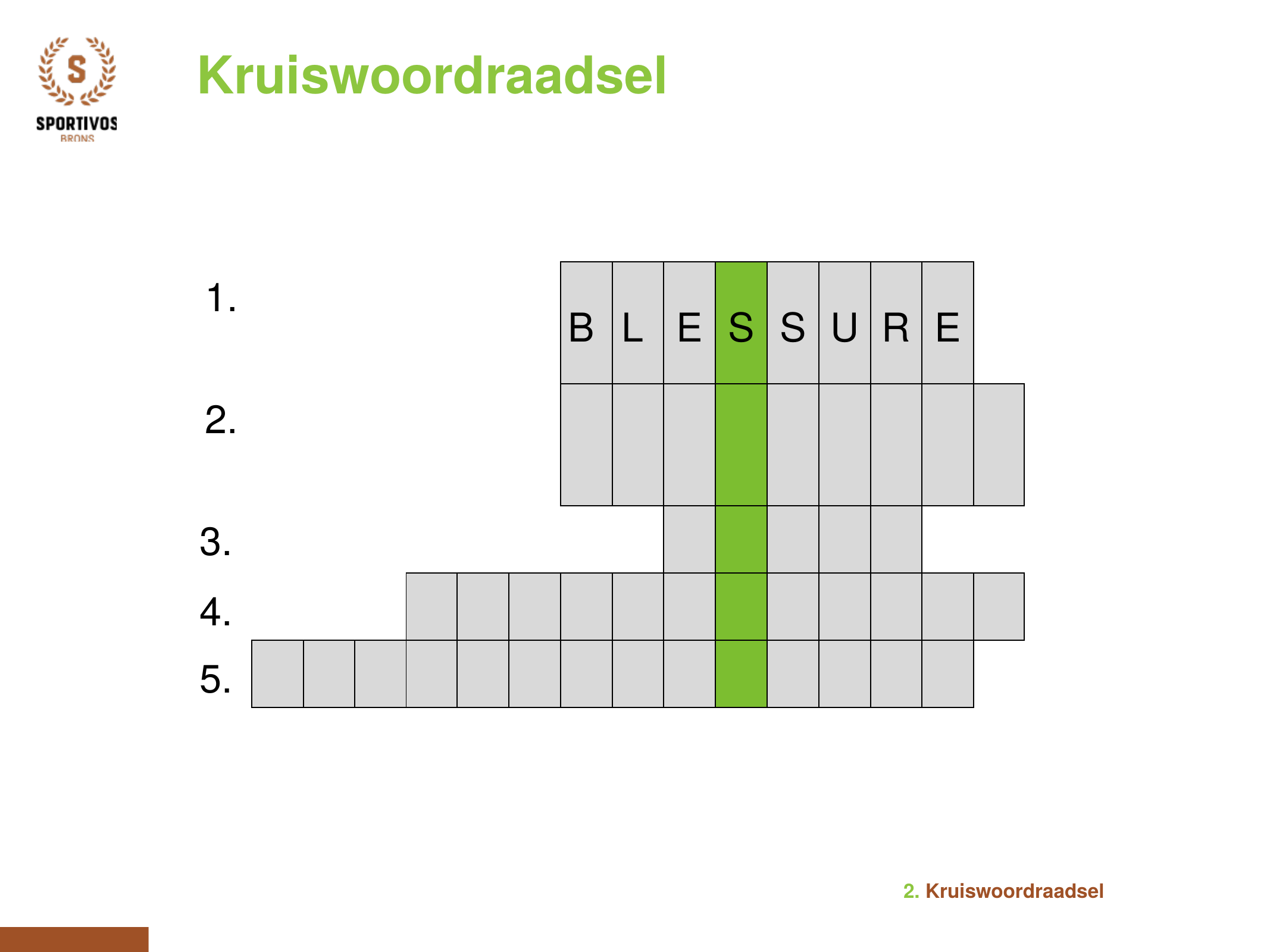

Kruiswoordraadsel
| 1. |  |  |  |  |  |  | B | L | E | S | S | U | R | E |  |
| --- | --- | --- | --- | --- | --- | --- | --- | --- | --- | --- | --- | --- | --- | --- | --- |
| 2. |  |  |  |  |  |  |  |  |  |  |  |  |  |  |  |
| 3. |  |  |  |  |  |  |  |  |  |  |  |  |  |  |  |
| 4. |  |  |  |  |  |  |  |  |  |  |  |  |  |  |  |
| 5. |  |  |  |  |  |  |  |  |  |  |  |  |  |  |  |
2. Kruiswoordraadsel